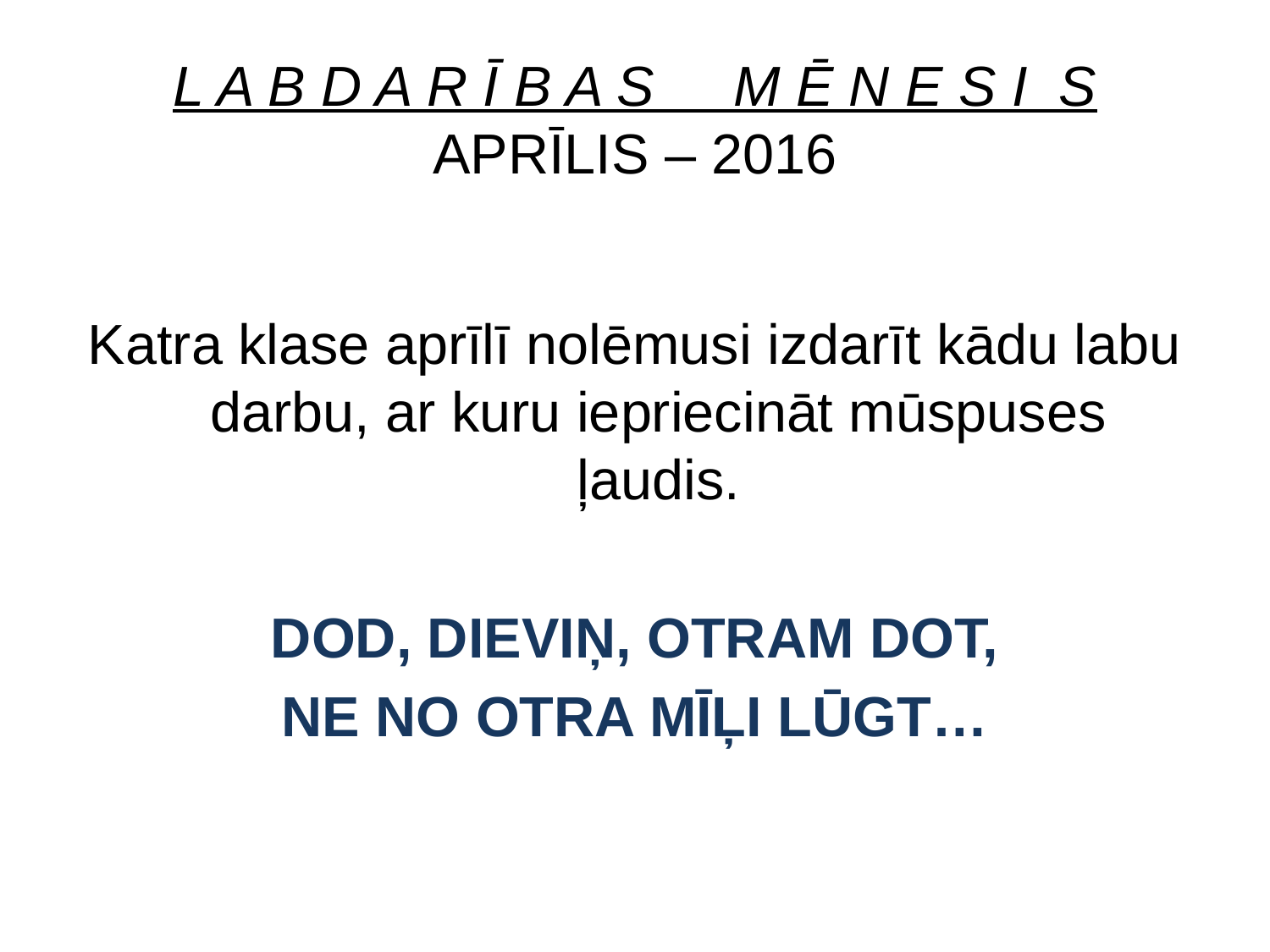

# L A B D A R Ī B A S     M Ē N E S I  S APRĪLIS – 2016

Katra klase aprīlī nolēmusi izdarīt kādu labu darbu, ar kuru iepriecināt mūspuses ļaudis.

DOD, DIEVIŅ, OTRAM DOT,
NE NO OTRA MĪĻI LŪGT…